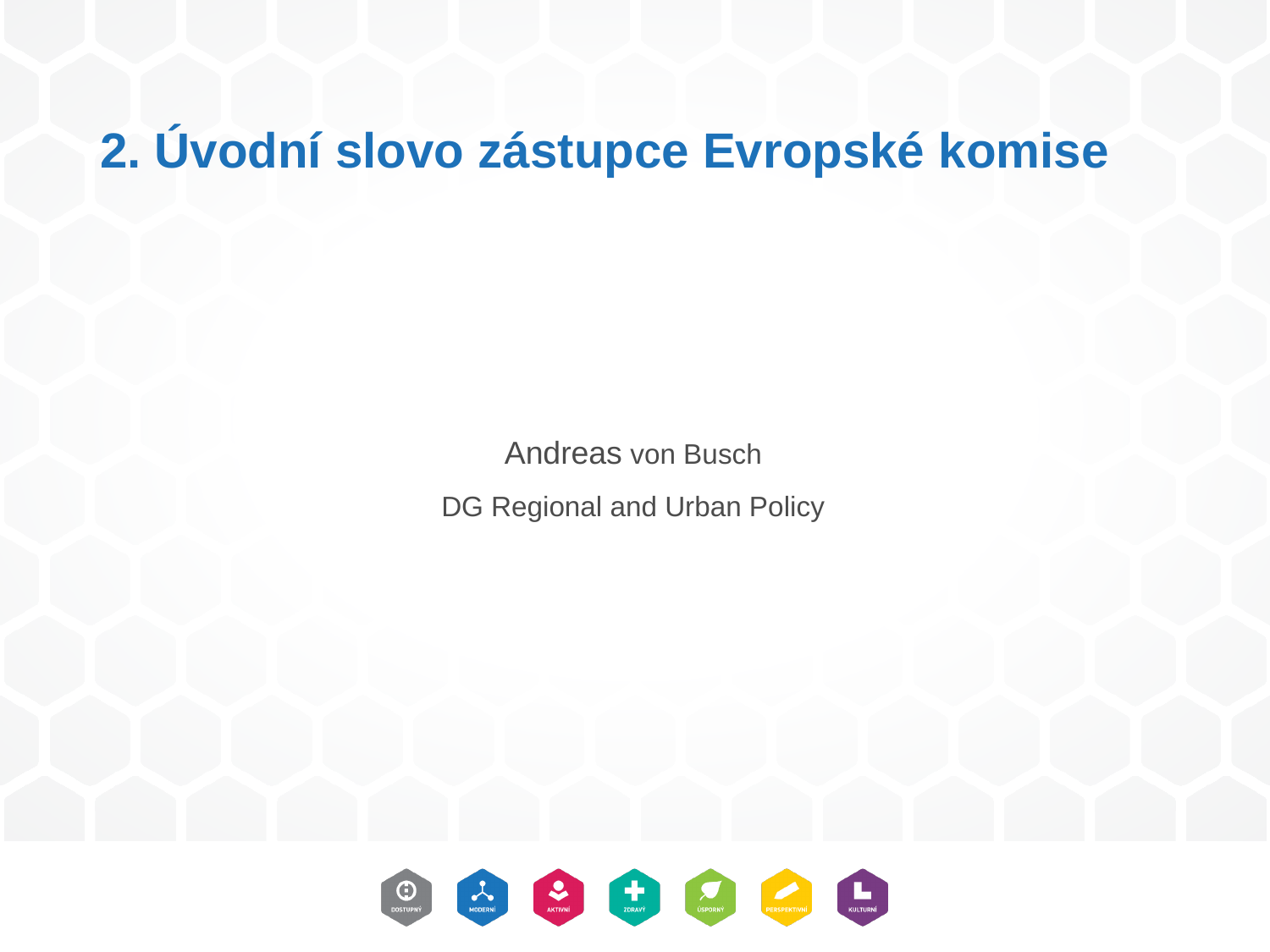

# 2. Úvodní slovo zástupce Evropské komise

Andreas von Busch
DG Regional and Urban Policy